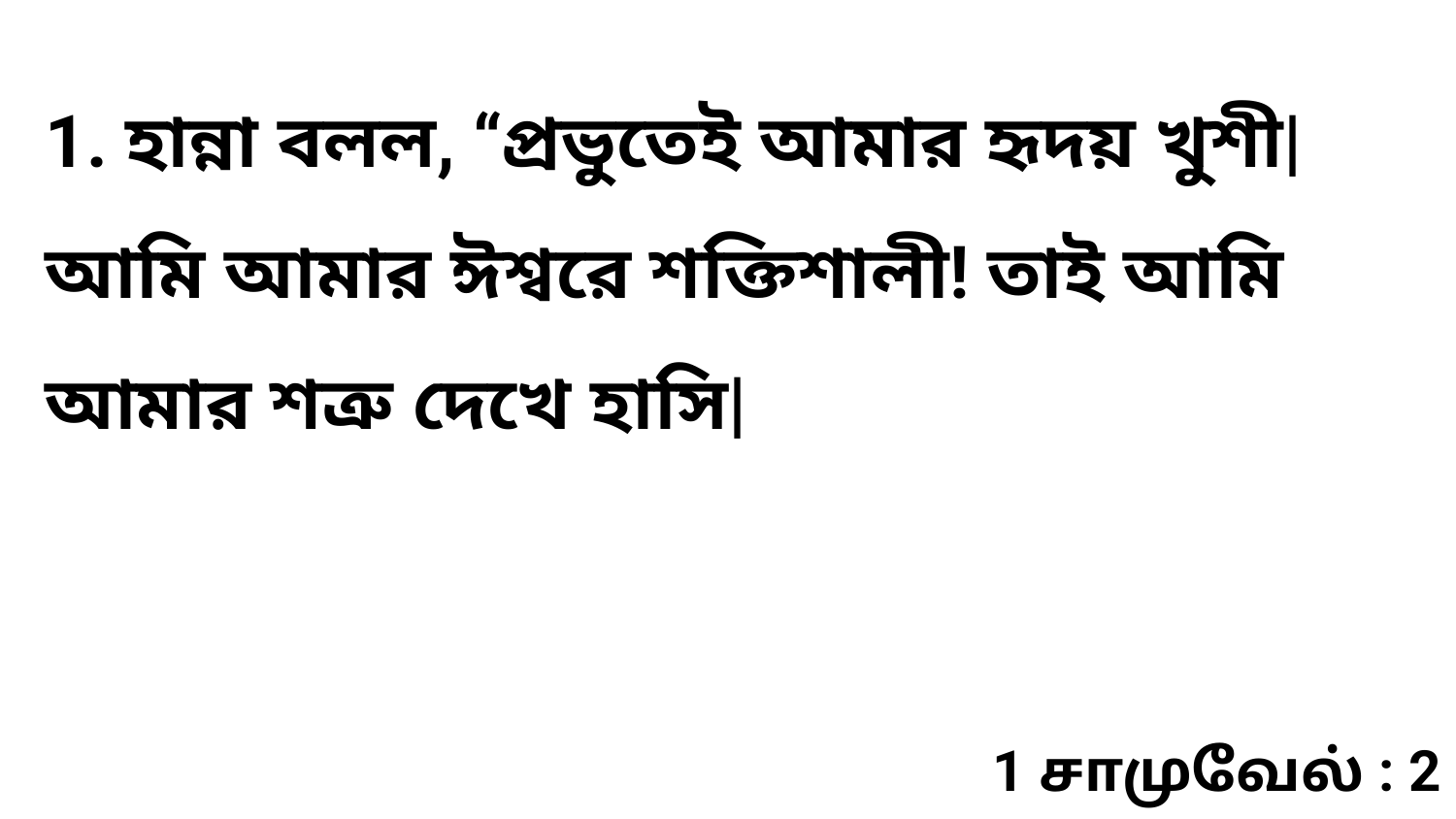

1. হান্না বলল, “প্রভুতেই আমার হৃদয় খুশী| আমি আমার ঈশ্বরে শক্তিশালী! তাই আমি আমার শত্রু দেখে হাসি|
1 சாமுவேல் : 2